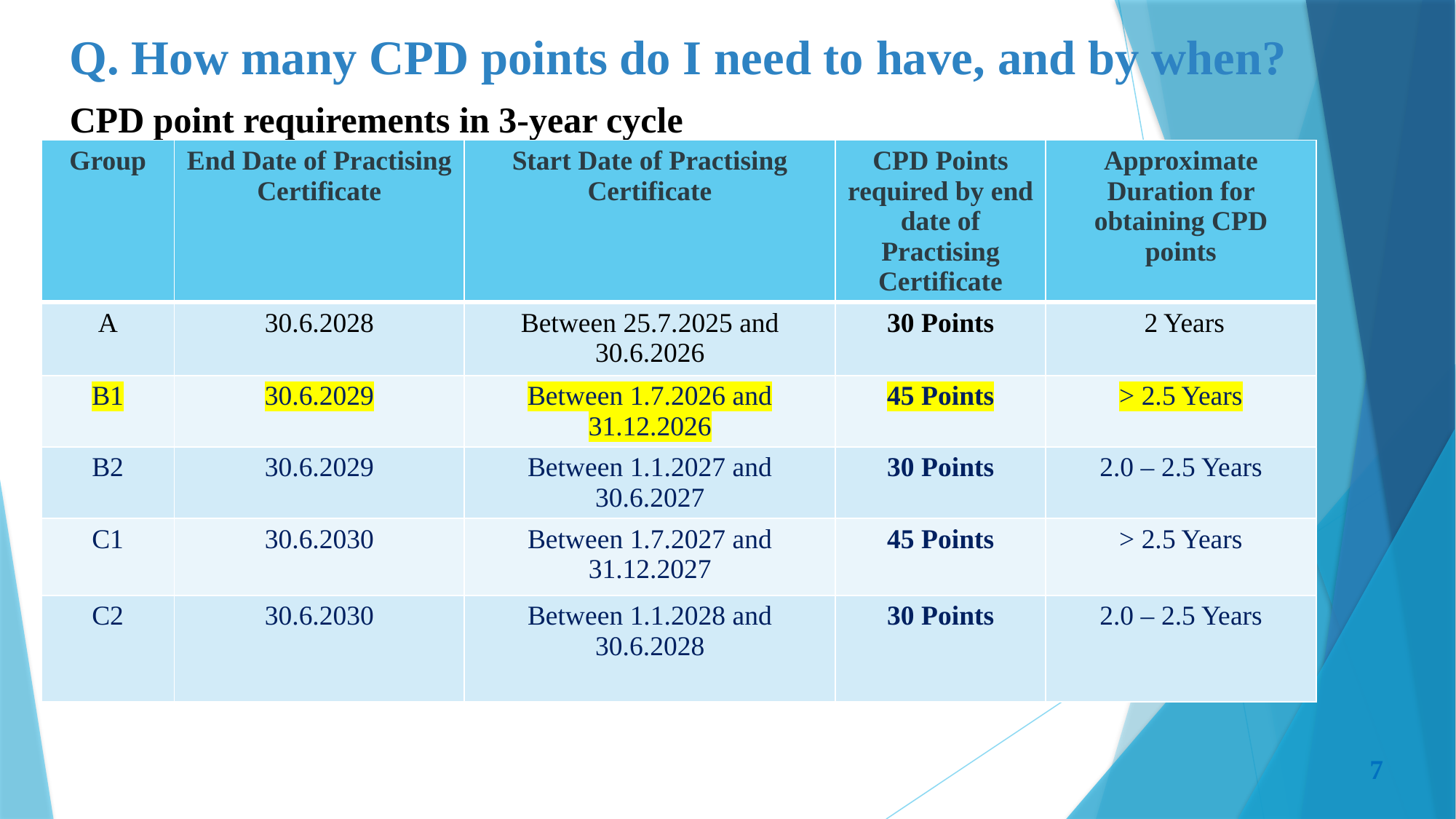

Q. How many CPD points do I need to have, and by when?

# CPD point requirements in 3-year cycle

| Group | End Date of Practising Certificate | Start Date of Practising Certificate | CPD Points required by end date of Practising Certificate | Approximate Duration for obtaining CPD points |
| --- | --- | --- | --- | --- |
| A | 30.6.2028 | Between 25.7.2025 and 30.6.2026 | 30 Points | 2 Years |
| B1 | 30.6.2029 | Between 1.7.2026 and 31.12.2026 | 45 Points | > 2.5 Years |
| B2 | 30.6.2029 | Between 1.1.2027 and 30.6.2027 | 30 Points | 2.0 – 2.5 Years |
| C1 | 30.6.2030 | Between 1.7.2027 and 31.12.2027 | 45 Points | > 2.5 Years |
| C2 | 30.6.2030 | Between 1.1.2028 and 30.6.2028 | 30 Points | 2.0 – 2.5 Years |
7